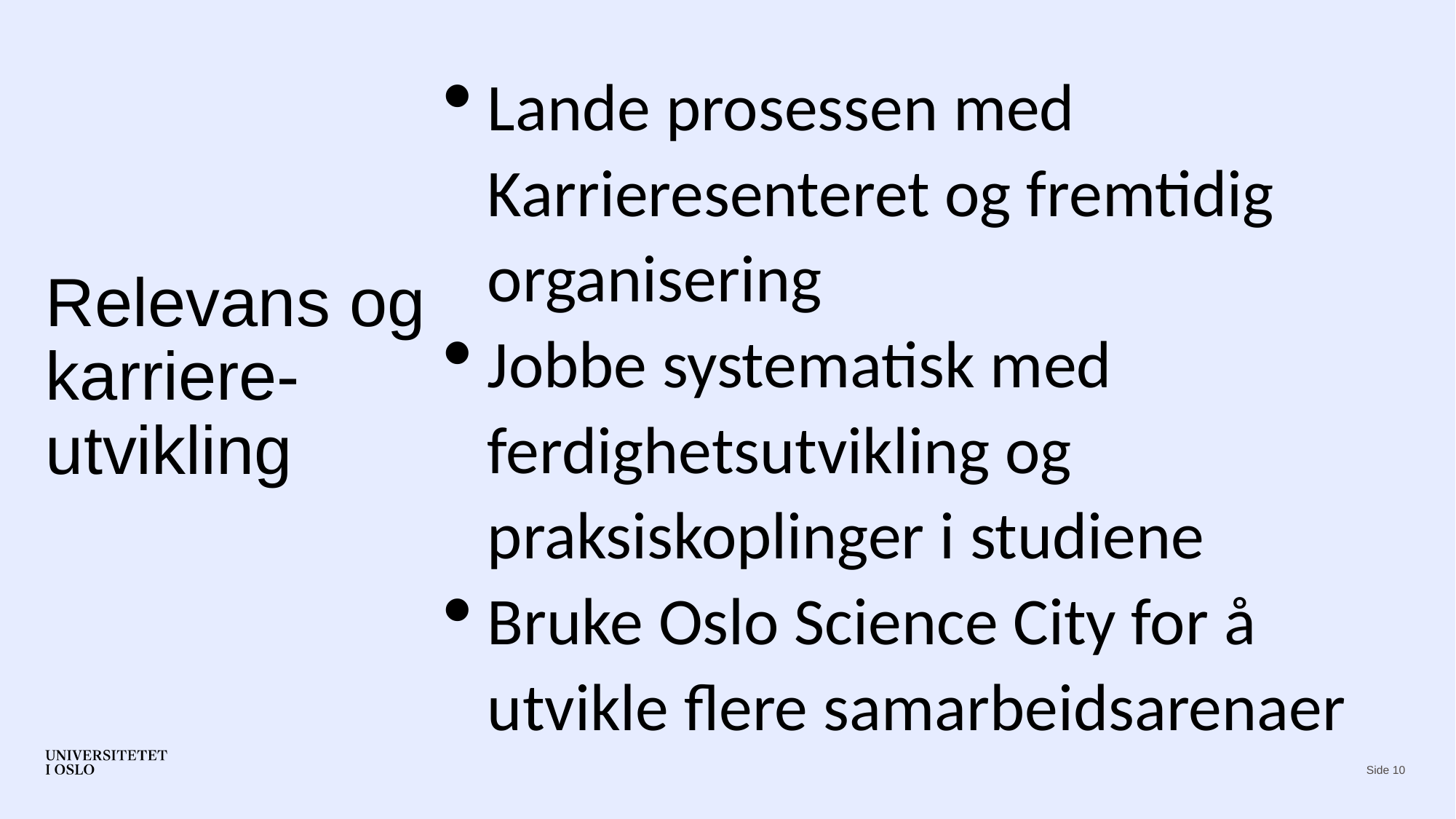

Lande prosessen med Karrieresenteret og fremtidig organisering
Jobbe systematisk med ferdighetsutvikling og praksiskoplinger i studiene
Bruke Oslo Science City for å  utvikle flere samarbeidsarenaer

# Relevans og karriere-utvikling
Side 10